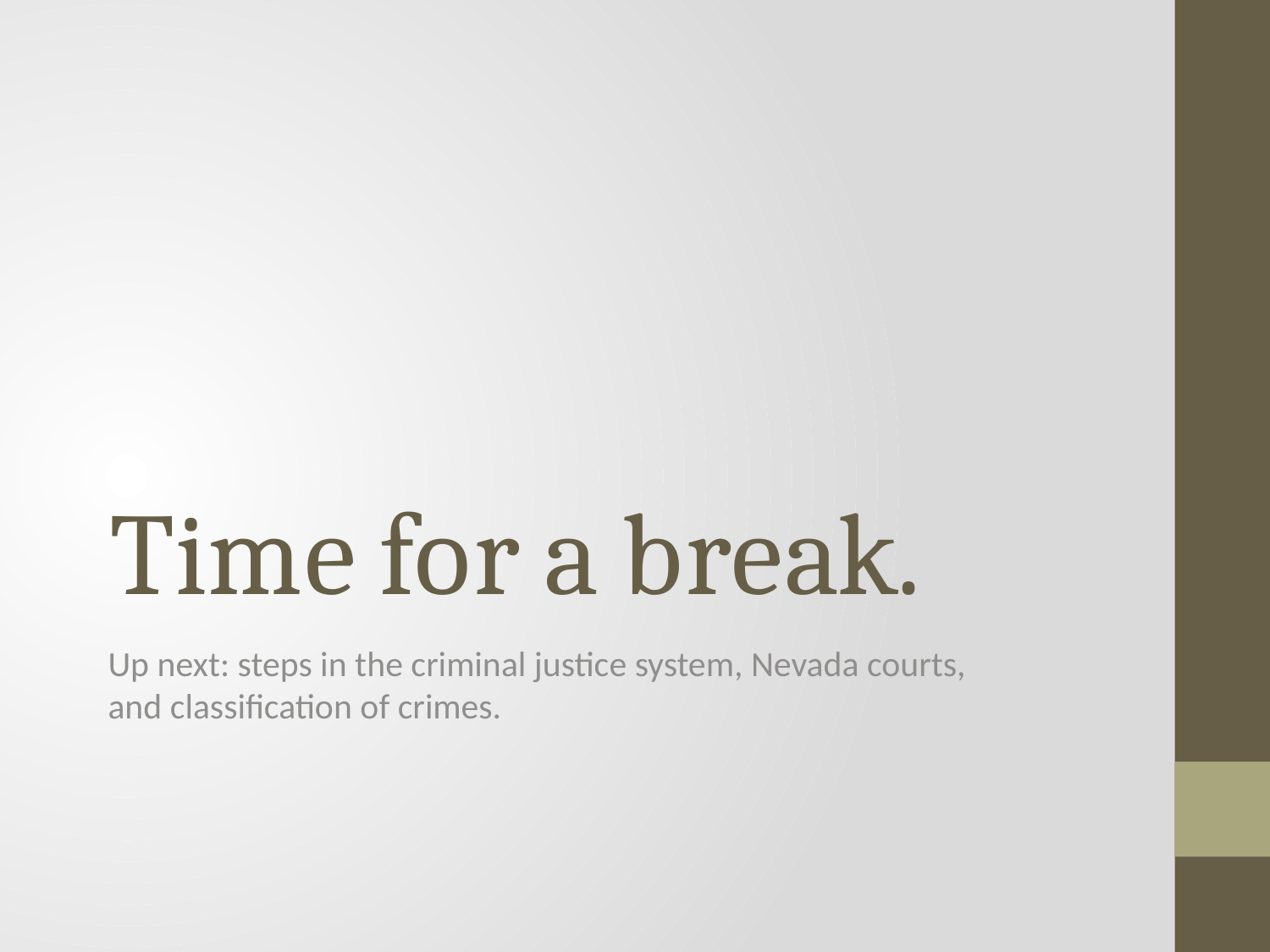

# Time for a break.
Up next: steps in the criminal justice system, Nevada courts, and classification of crimes.